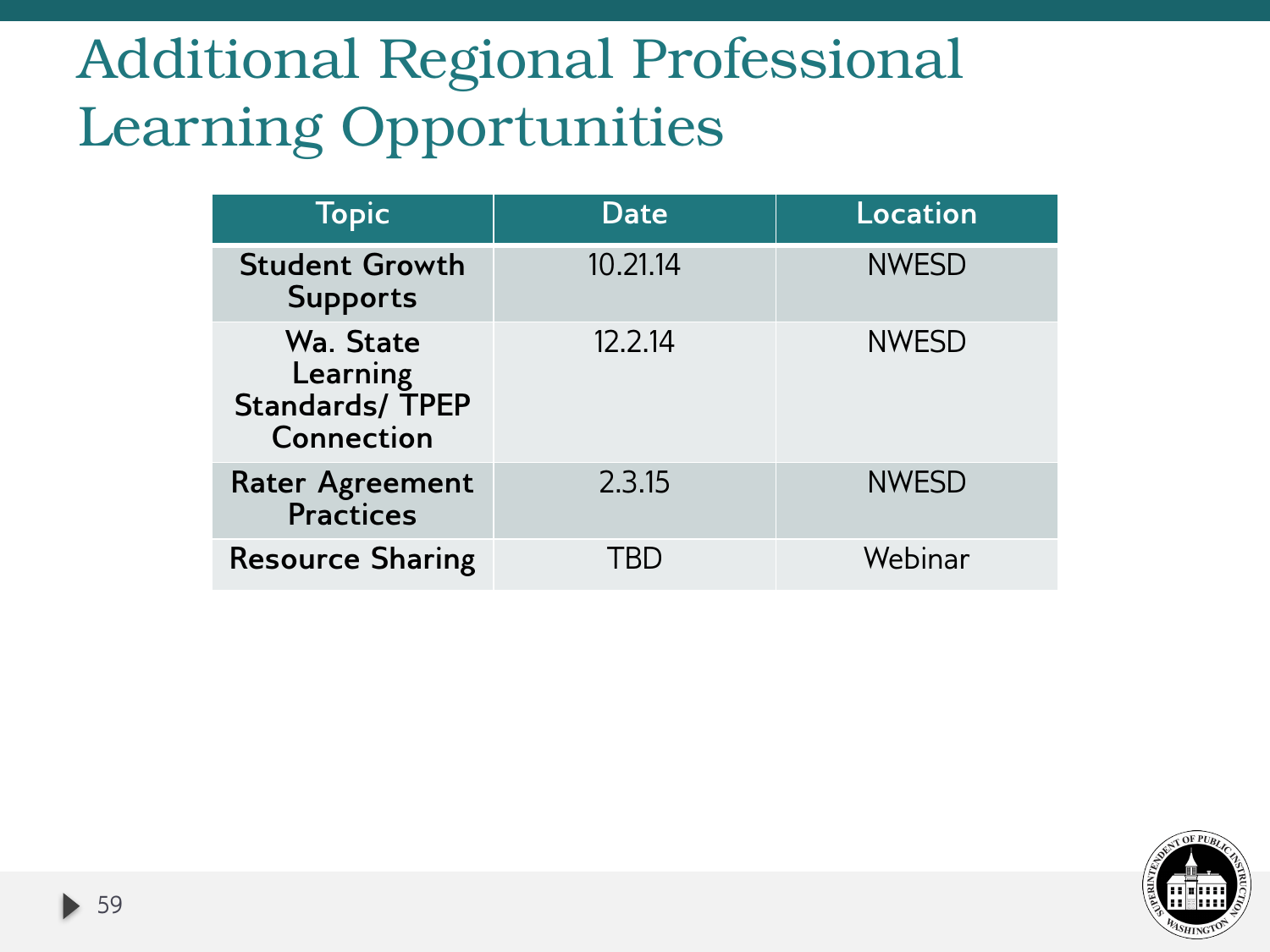

# Additional Regional Professional Learning Opportunities

| Topic | Date | Location |
| --- | --- | --- |
| Student Growth Supports | 10.21.14 | NWESD |
| Wa. State Learning Standards/ TPEP Connection | 12.2.14 | NWESD |
| Rater Agreement Practices | 2.3.15 | NWESD |
| Resource Sharing | TBD | Webinar |
59